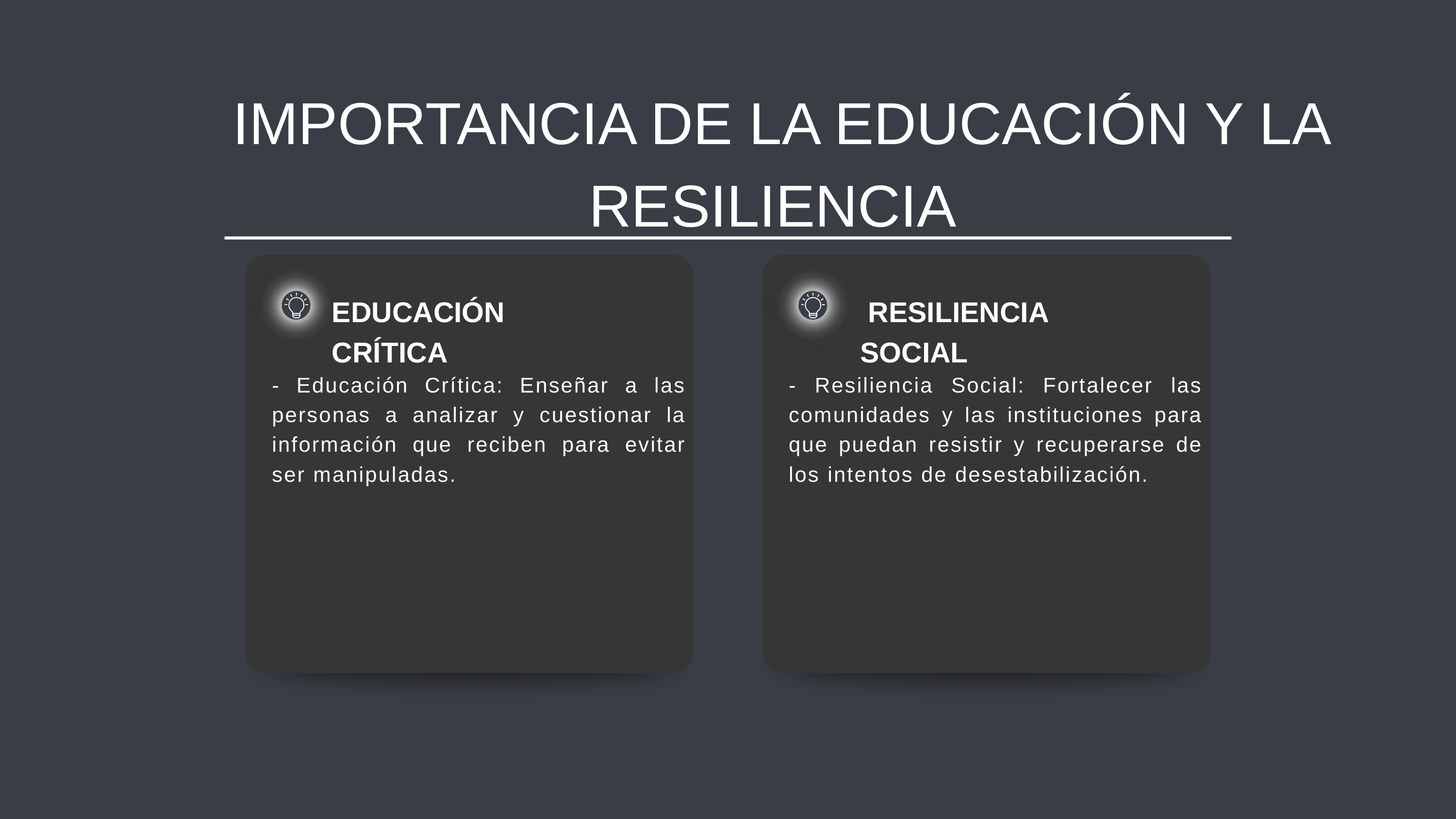

IMPORTANCIA DE LA EDUCACIÓN Y LA RESILIENCIA

EDUCACIÓN CRÍTICA
 RESILIENCIA SOCIAL

- Educación Crítica: Enseñar a las personas a analizar y cuestionar la información que reciben para evitar ser manipuladas.
- Resiliencia Social: Fortalecer las comunidades y las instituciones para que puedan resistir y recuperarse de los intentos de desestabilización.